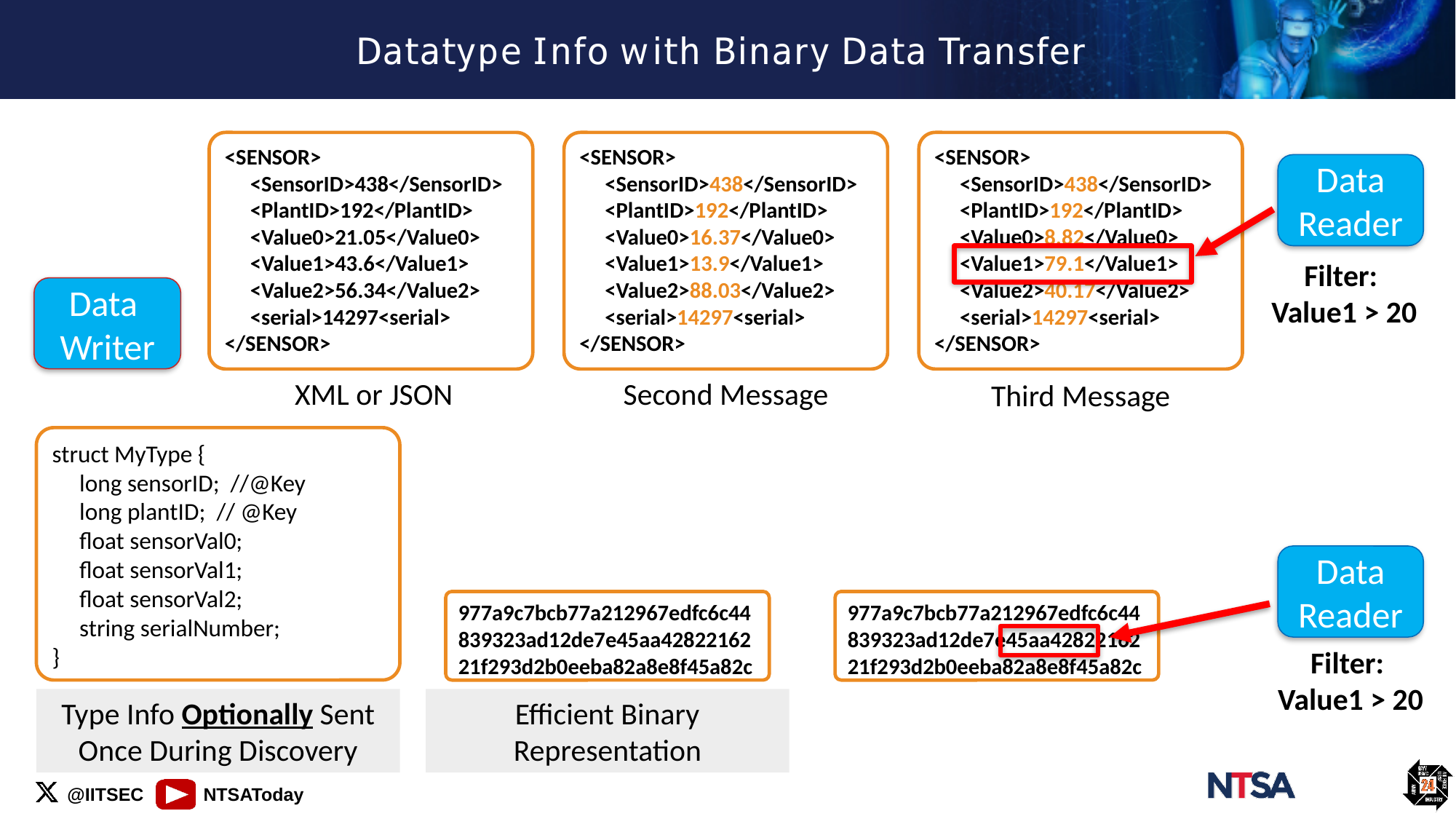

# Datatype Info with Binary Data Transfer
<SENSOR>
     <SensorID>438</SensorID>
     <PlantID>192</PlantID>
     <Value0>21.05</Value0>
     <Value1>43.6</Value1>
     <Value2>56.34</Value2>
     <serial>14297<serial>
</SENSOR>

<SENSOR>
     <SensorID>438</SensorID>
     <PlantID>192</PlantID>
     <Value0>16.37</Value0>
     <Value1>13.9</Value1>
     <Value2>88.03</Value2>
     <serial>14297<serial>
</SENSOR>

<SENSOR>
     <SensorID>438</SensorID>
     <PlantID>192</PlantID>
     <Value0>8.82</Value0>
     <Value1>79.1</Value1>
     <Value2>40.17</Value2>
     <serial>14297<serial>
</SENSOR>

Data Reader

Filter:
Value1 > 20
Data
Writer
XML or JSON
Second Message
Third Message
struct MyType {
     long sensorID;  //@Key
     long plantID;  // @Key
     float sensorVal0;
     float sensorVal1;
     float sensorVal2;
     string serialNumber;
}
Data Reader
977a9c7bcb77a212967edfc6c44839323ad12de7e45aa4282216221f293d2b0eeba82a8e8f45a82c
977a9c7bcb77a212967edfc6c44839323ad12de7e45aa4282216221f293d2b0eeba82a8e8f45a82c

Filter:
Value1 > 20
Type Info Optionally Sent
Once During Discovery
Efficient Binary Representation